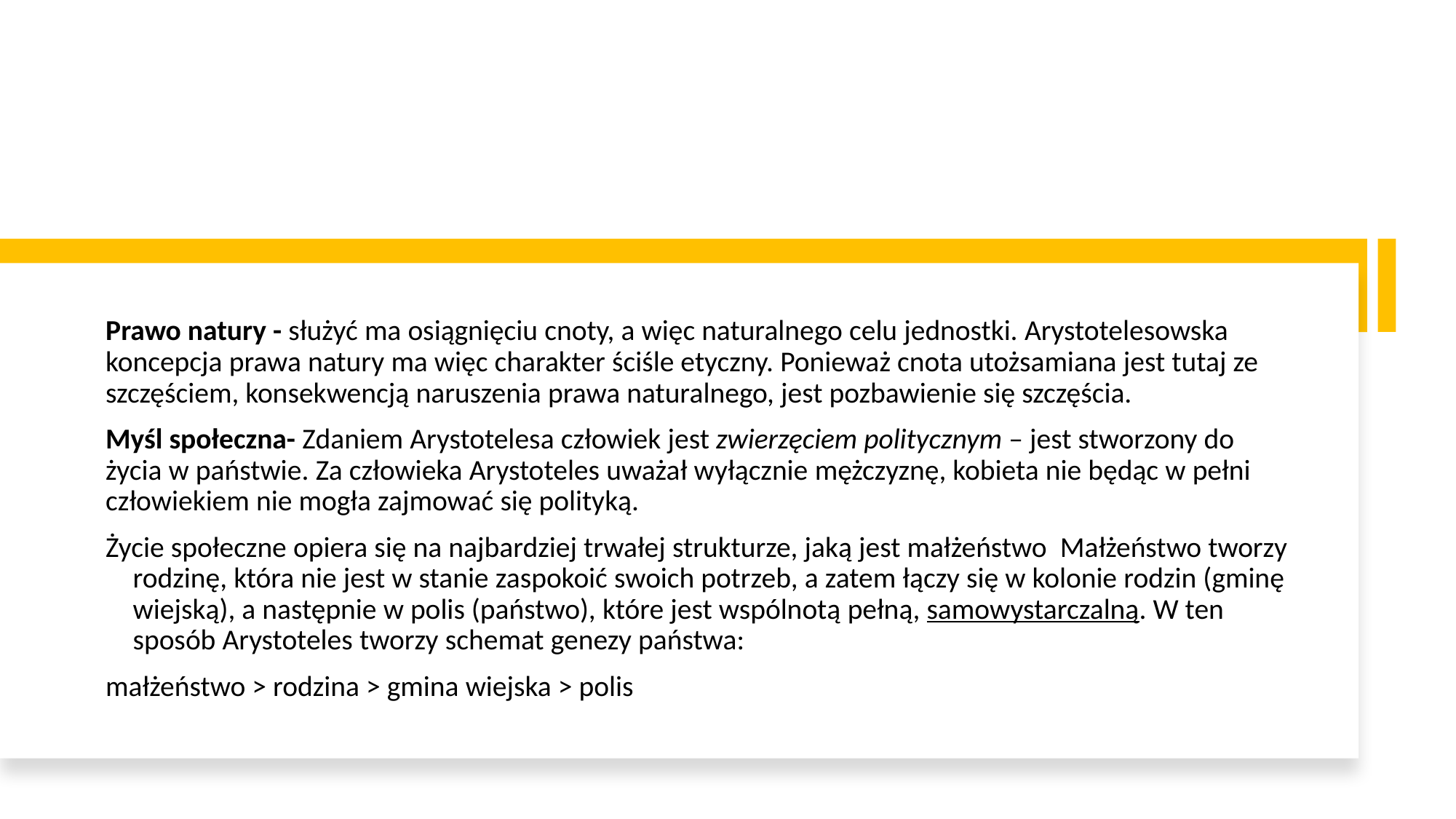

#

Prawo natury - służyć ma osiągnięciu cnoty, a więc naturalnego celu jednostki. Arystotelesowska koncepcja prawa natury ma więc charakter ściśle etyczny. Ponieważ cnota utożsamiana jest tutaj ze szczęściem, konsekwencją naruszenia prawa naturalnego, jest pozbawienie się szczęścia.
Myśl społeczna- Zdaniem Arystotelesa człowiek jest zwierzęciem politycznym – jest stworzony do życia w państwie. Za człowieka Arystoteles uważał wyłącznie mężczyznę, kobieta nie będąc w pełni człowiekiem nie mogła zajmować się polityką.
Życie społeczne opiera się na najbardziej trwałej strukturze, jaką jest małżeństwo  Małżeństwo tworzy rodzinę, która nie jest w stanie zaspokoić swoich potrzeb, a zatem łączy się w kolonie rodzin (gminę wiejską), a następnie w polis (państwo), które jest wspólnotą pełną, samowystarczalną. W ten sposób Arystoteles tworzy schemat genezy państwa:
małżeństwo > rodzina > gmina wiejska > polis